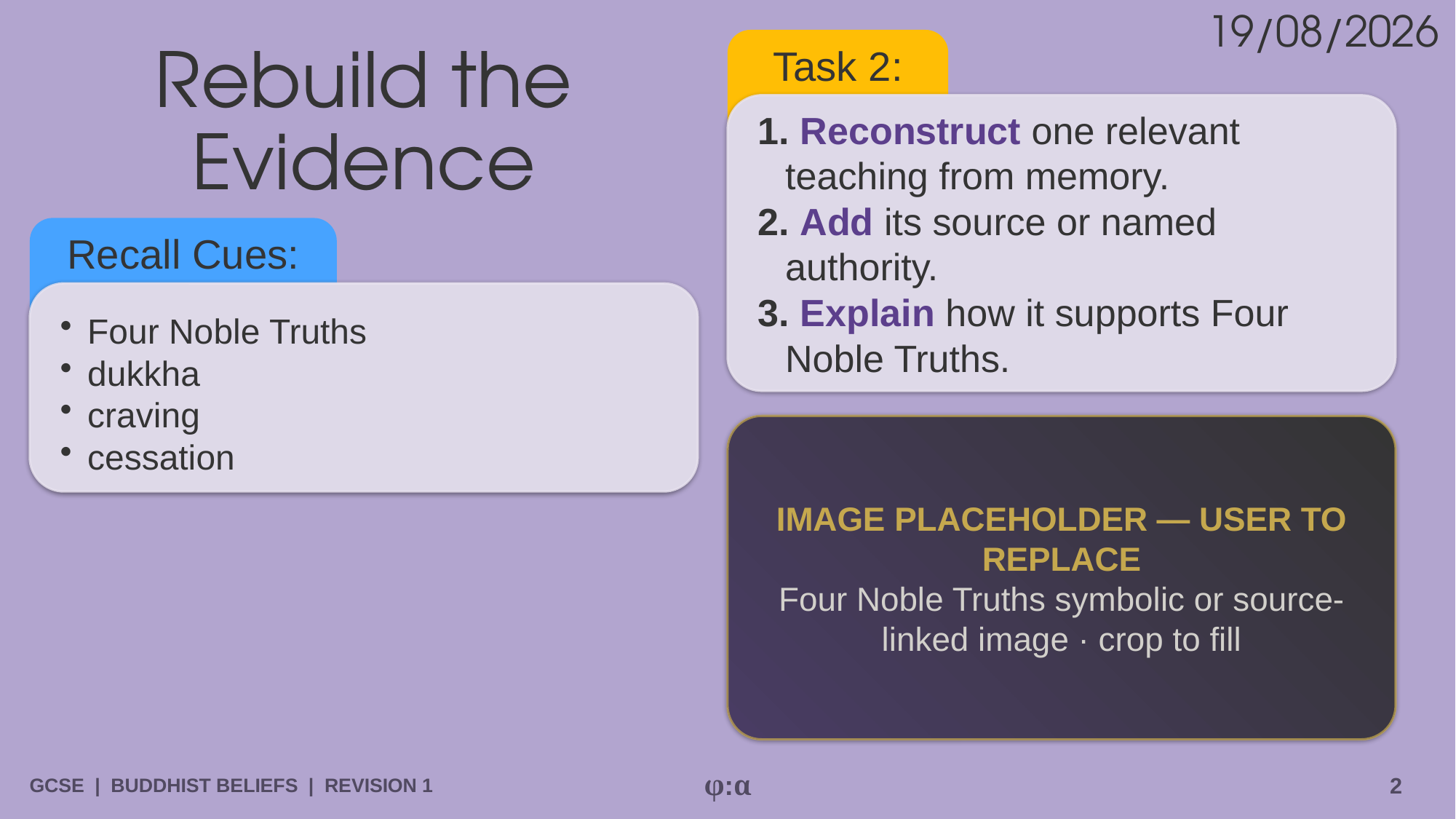

19/08/2026
# Rebuild the Evidence
Task 2:
1. Reconstruct one relevant teaching from memory.
2. Add its source or named authority.
3. Explain how it supports Four Noble Truths.
Recall Cues:
​Four Noble Truths
​dukkha
​craving
​cessation
IMAGE PLACEHOLDER — USER TO REPLACE
Four Noble Truths symbolic or source-linked image · crop to fill
GCSE  |  BUDDHIST BELIEFS  |  REVISION 1
φ:α
2